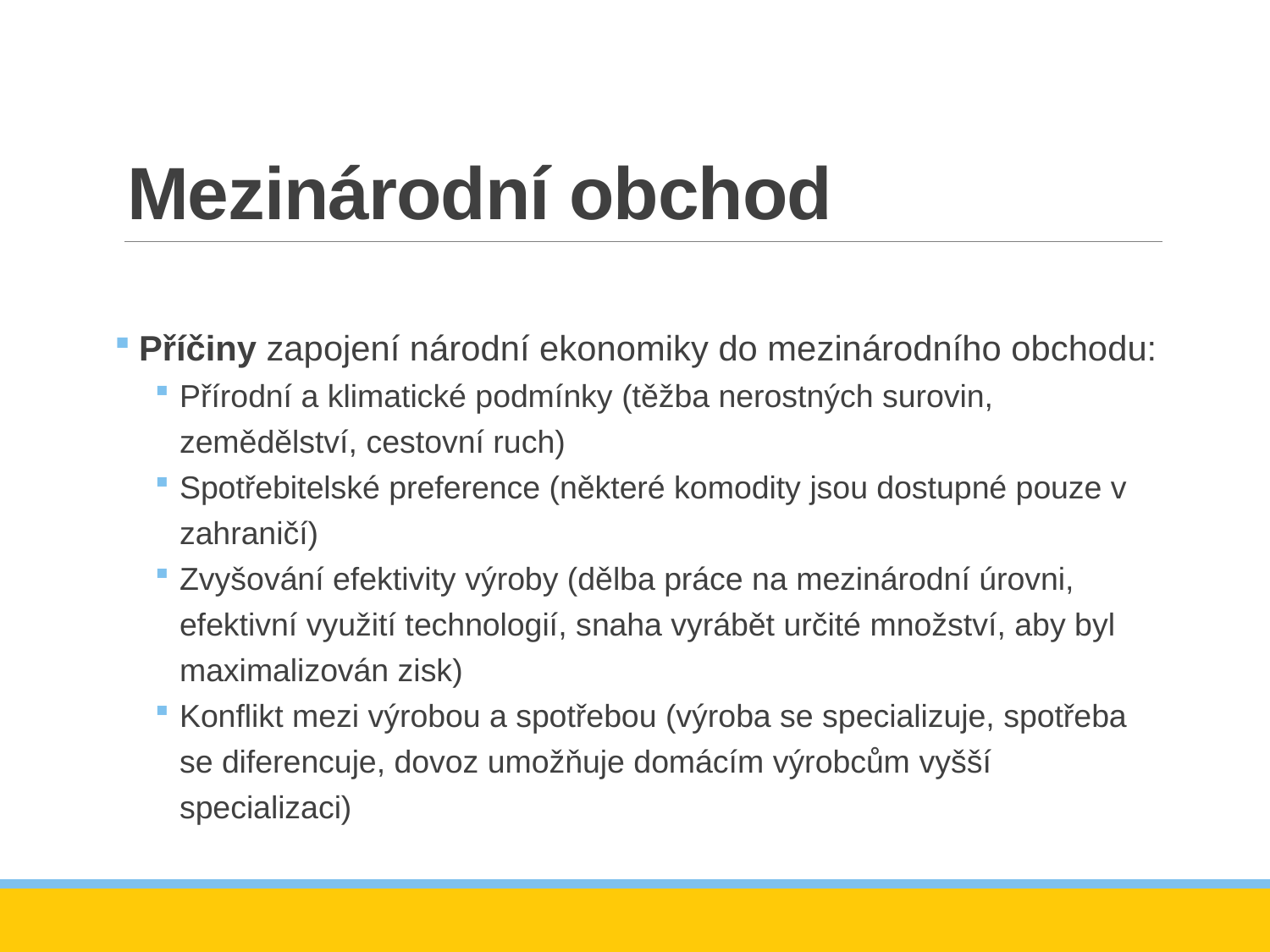

# Mezinárodní obchod
Příčiny zapojení národní ekonomiky do mezinárodního obchodu:
Přírodní a klimatické podmínky (těžba nerostných surovin, zemědělství, cestovní ruch)
Spotřebitelské preference (některé komodity jsou dostupné pouze v zahraničí)
Zvyšování efektivity výroby (dělba práce na mezinárodní úrovni, efektivní využití technologií, snaha vyrábět určité množství, aby byl maximalizován zisk)
Konflikt mezi výrobou a spotřebou (výroba se specializuje, spotřeba se diferencuje, dovoz umožňuje domácím výrobcům vyšší specializaci)